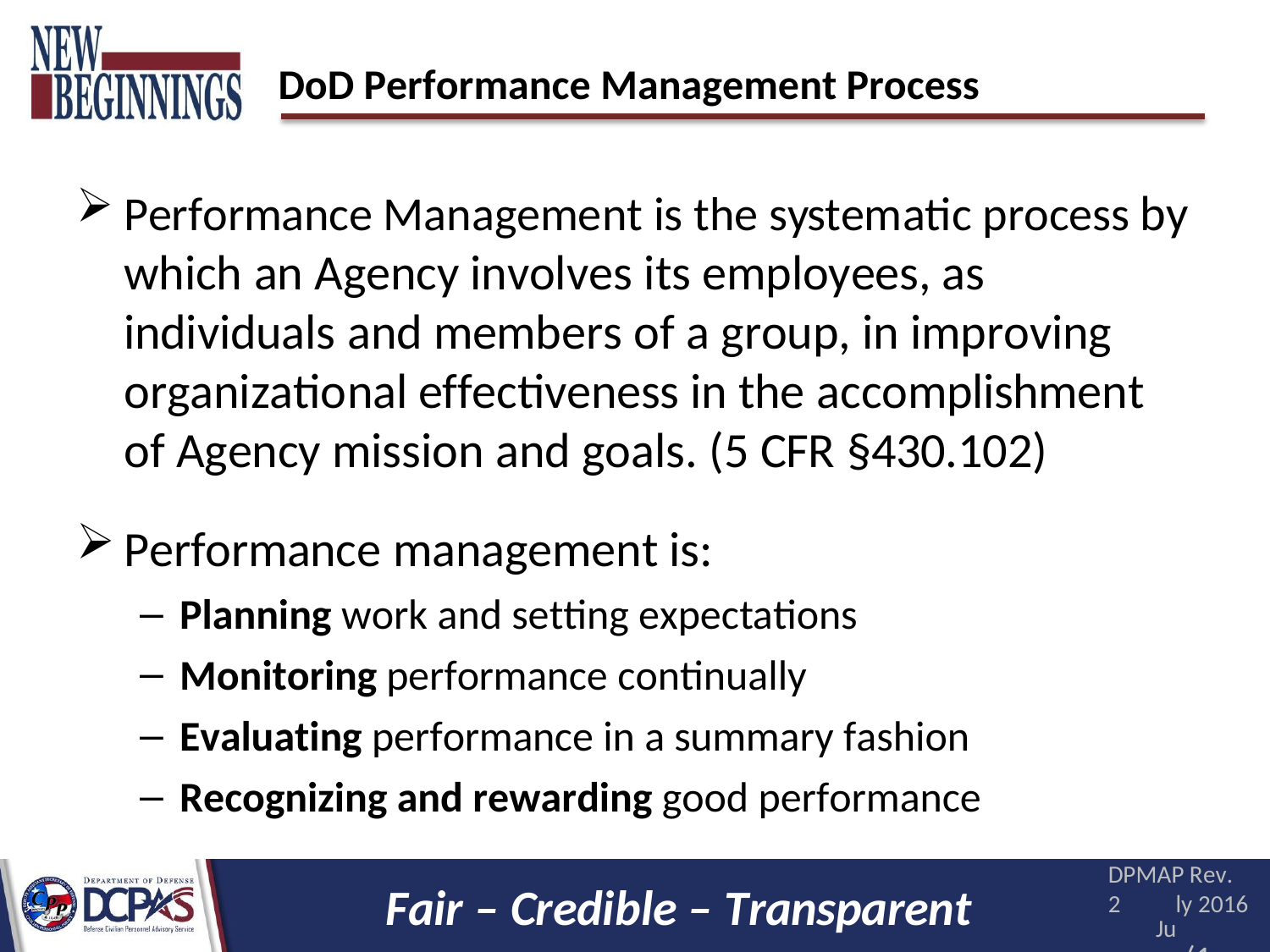

# DoD Performance Management Process

Performance Management is the systematic process by which an Agency involves its employees, as individuals and members of a group, in improving organizational effectiveness in the accomplishment  of Agency mission and goals. (5 CFR §430.102)
Performance management is:
Planning work and setting expectations
Monitoring performance continually
Evaluating performance in a summary fashion
Recognizing and rewarding good performance
DPMAP Rev. 2
Ju
(12)
Fair – Credible – Transparent
ly 2016